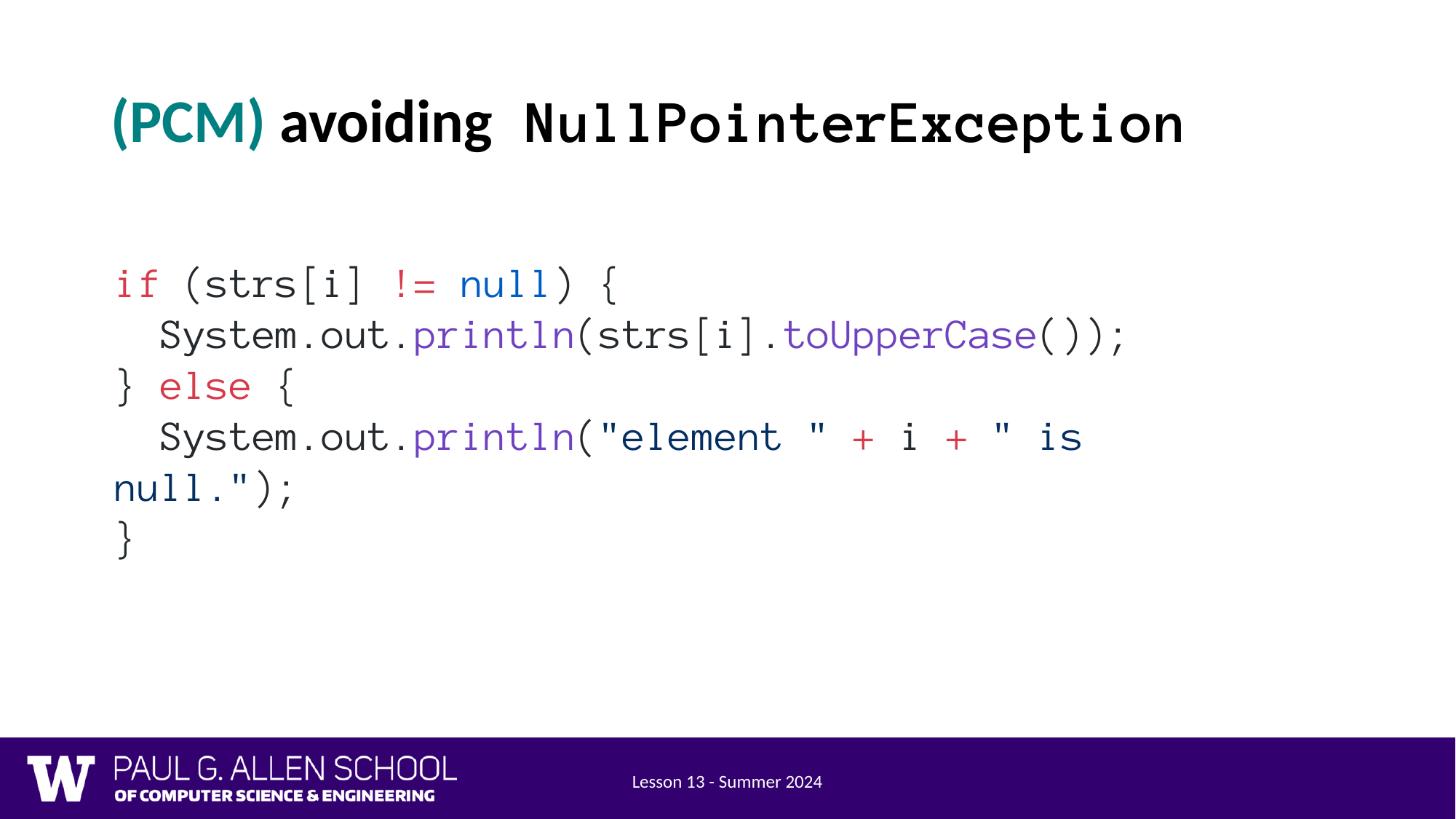

# (PCM) avoiding NullPointerException
if (strs[i] != null) {
  System.out.println(strs[i].toUpperCase());
} else {
  System.out.println("element " + i + " is null.");
}
Lesson 13 - Summer 2024